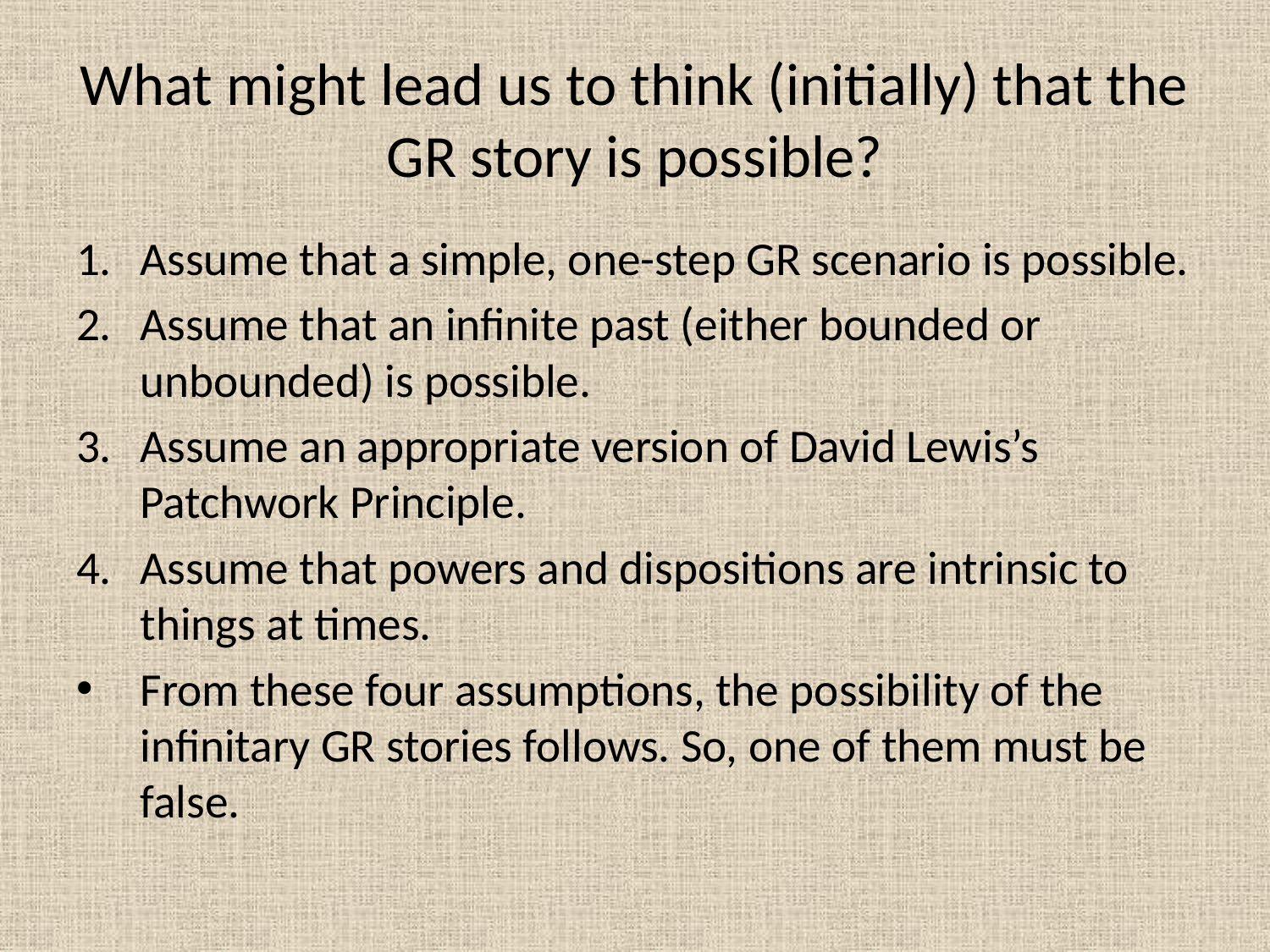

# What might lead us to think (initially) that the GR story is possible?
Assume that a simple, one-step GR scenario is possible.
Assume that an infinite past (either bounded or unbounded) is possible.
Assume an appropriate version of David Lewis’s Patchwork Principle.
Assume that powers and dispositions are intrinsic to things at times.
From these four assumptions, the possibility of the infinitary GR stories follows. So, one of them must be false.